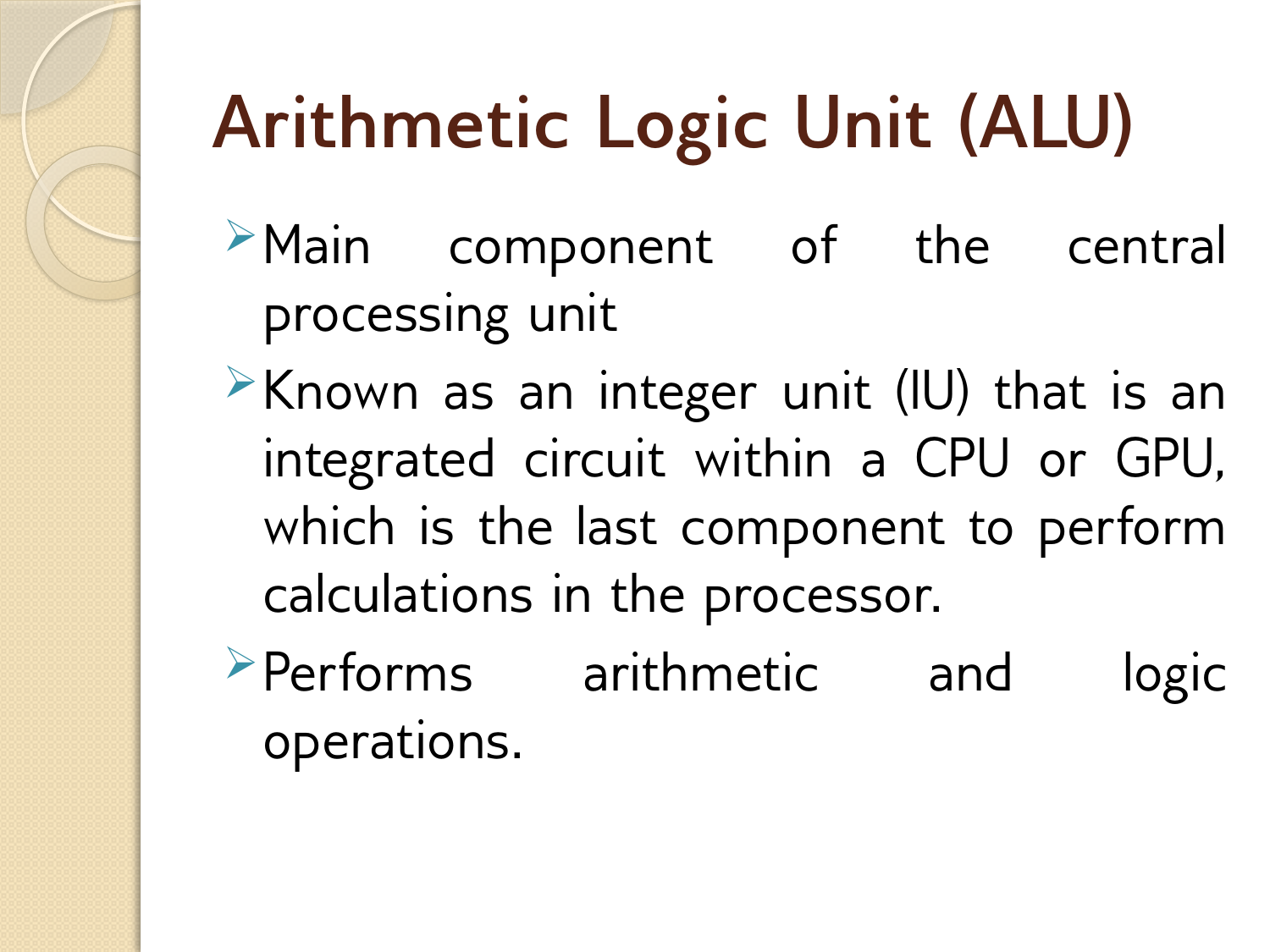

# Arithmetic Logic Unit (ALU)
Main component of the central processing unit
Known as an integer unit (IU) that is an integrated circuit within a CPU or GPU, which is the last component to perform calculations in the processor.
Performs arithmetic and logic operations.